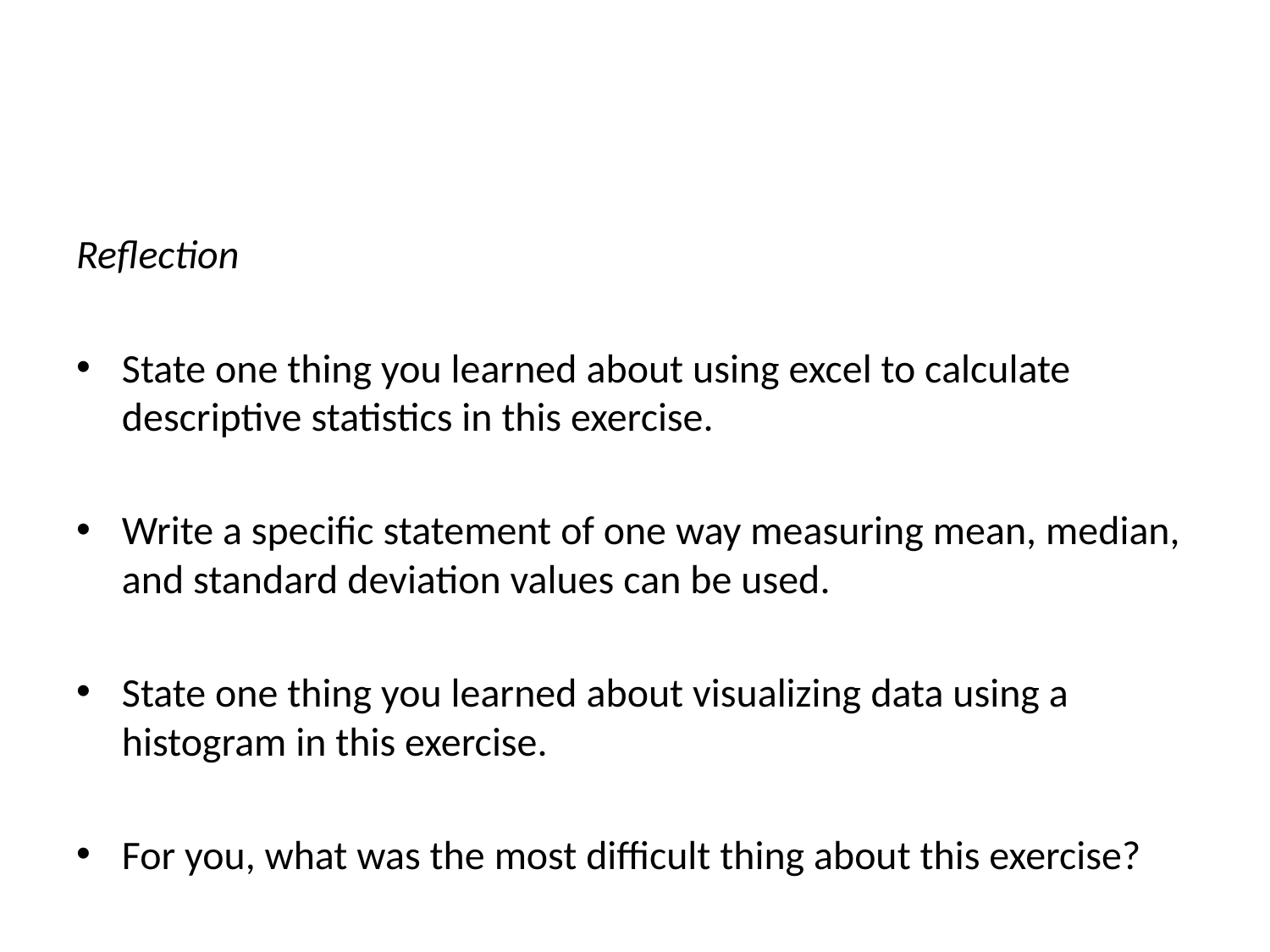

#
Reflection

State one thing you learned about using excel to calculate descriptive statistics in this exercise.

Write a specific statement of one way measuring mean, median, and standard deviation values can be used.

State one thing you learned about visualizing data using a histogram in this exercise.

For you, what was the most difficult thing about this exercise?